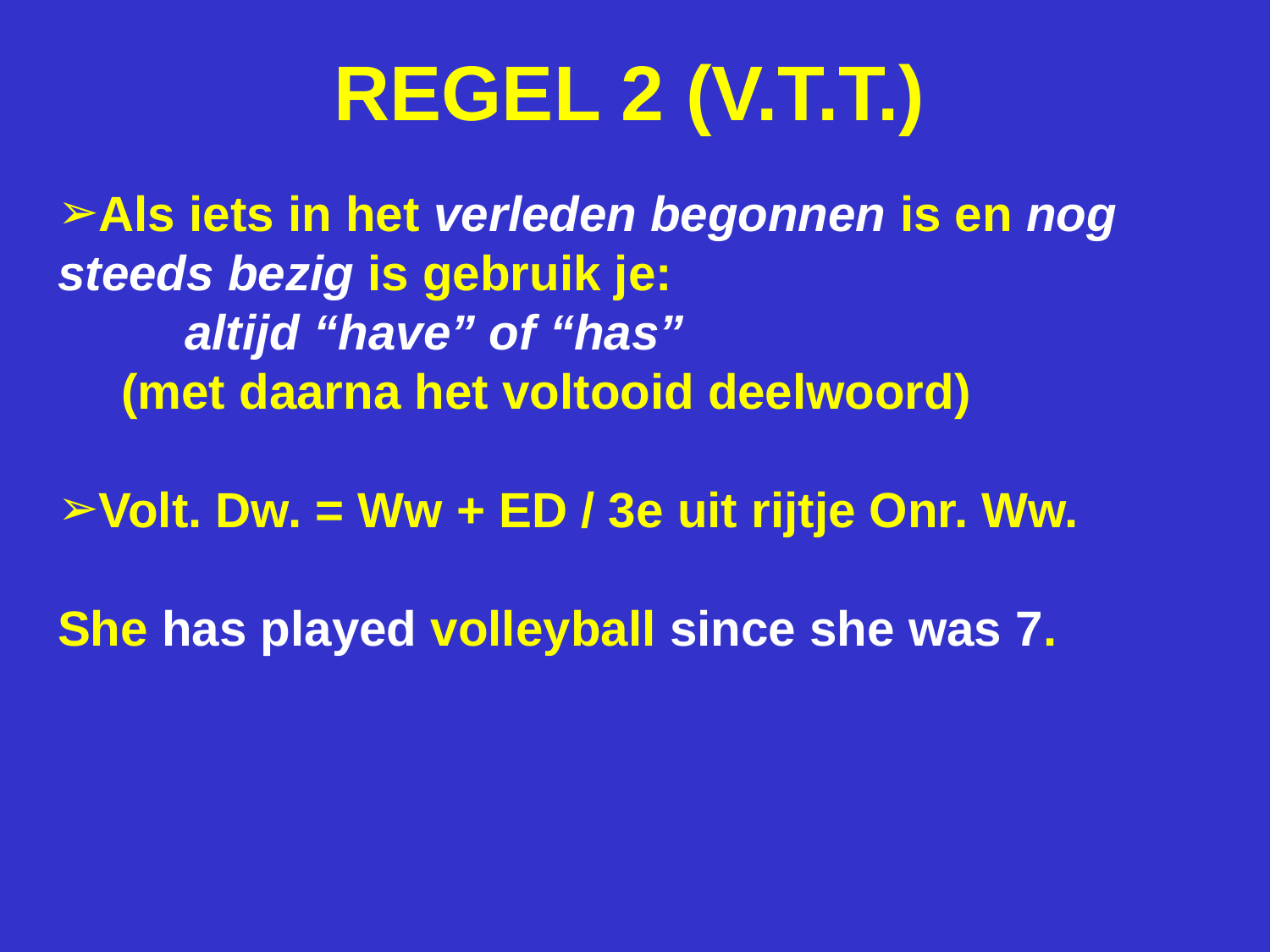

# REGEL 2 (V.T.T.)
Als iets in het verleden begonnen is en nog steeds bezig is gebruik je:
	altijd “have” of “has”
(met daarna het voltooid deelwoord)

Volt. Dw. = Ww + ED / 3e uit rijtje Onr. Ww.

She has played volleyball since she was 7.